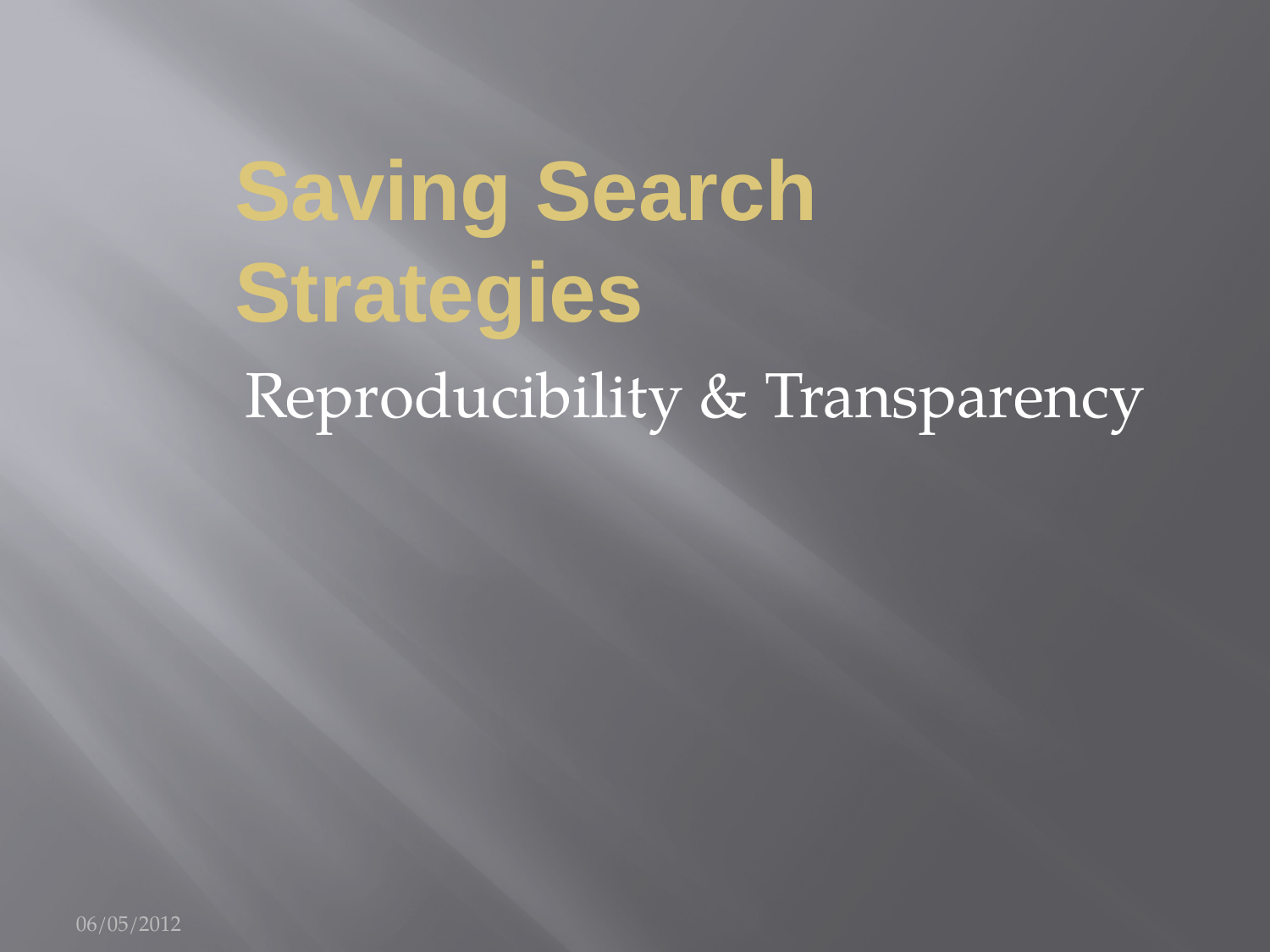

# Saving Search Strategies
Reproducibility & Transparency
06/05/2012